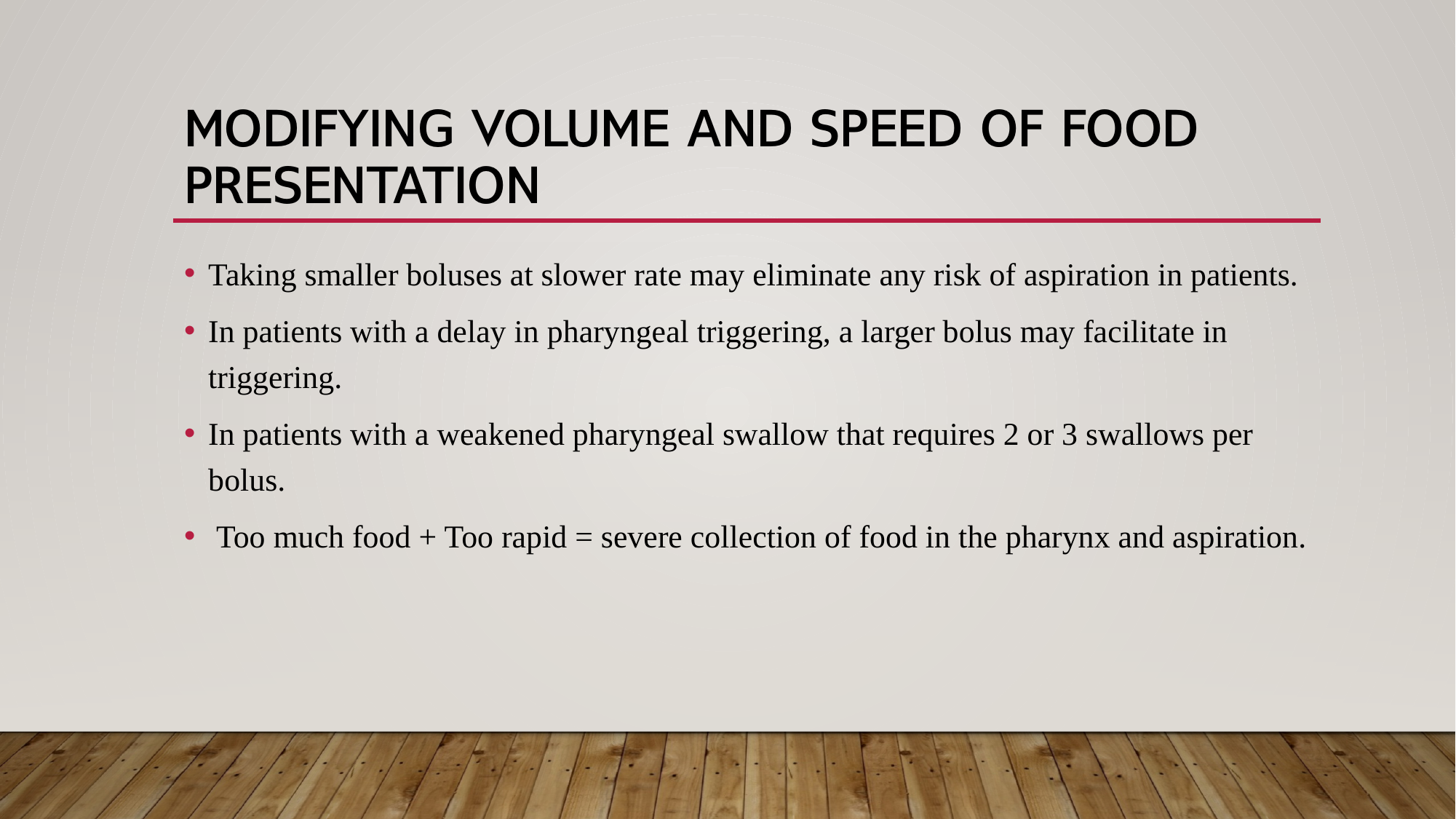

# Modifying Volume and Speed of Food Presentation
Taking smaller boluses at slower rate may eliminate any risk of aspiration in patients.
In patients with a delay in pharyngeal triggering, a larger bolus may facilitate in triggering.
In patients with a weakened pharyngeal swallow that requires 2 or 3 swallows per bolus.
 Too much food + Too rapid = severe collection of food in the pharynx and aspiration.